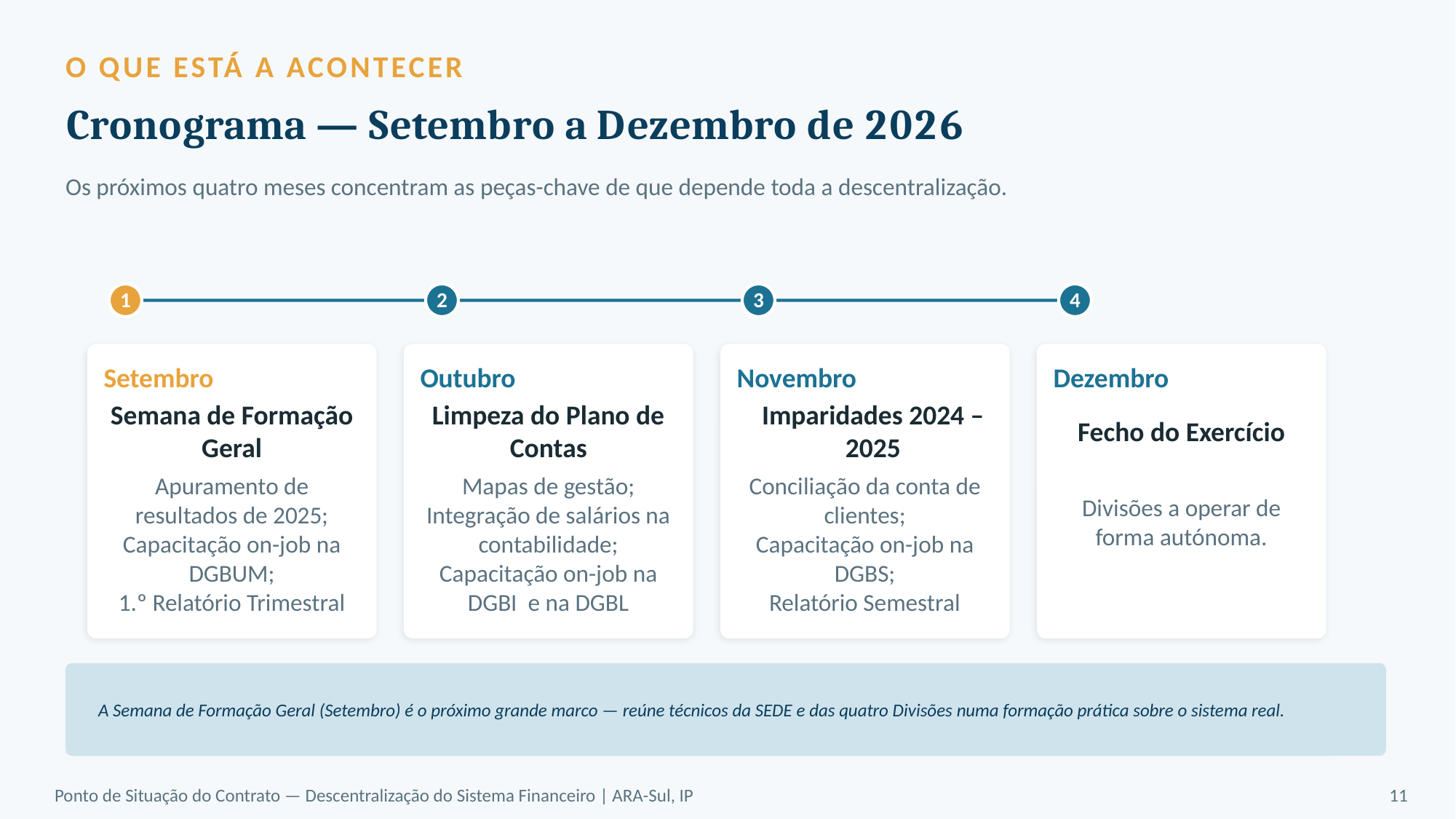

O QUE ESTÁ A ACONTECER
Cronograma — Setembro a Dezembro de 2026
Os próximos quatro meses concentram as peças-chave de que depende toda a descentralização.
1
2
3
4

Setembro
Outubro
Novembro
Dezembro
Semana de Formação Geral
Limpeza do Plano de Contas
Imparidades 2024 – 2025
Fecho do Exercício
Apuramento de resultados de 2025;
Capacitação on-job na DGBUM;
1.º Relatório Trimestral
Mapas de gestão;
Integração de salários na contabilidade;
Capacitação on-job na DGBI  e na DGBL
Conciliação da conta de clientes;
Capacitação on-job na DGBS;
Relatório Semestral
Divisões a operar de forma autónoma.

A Semana de Formação Geral (Setembro) é o próximo grande marco — reúne técnicos da SEDE e das quatro Divisões numa formação prática sobre o sistema real.
Ponto de Situação do Contrato — Descentralização do Sistema Financeiro | ARA-Sul, IP
11